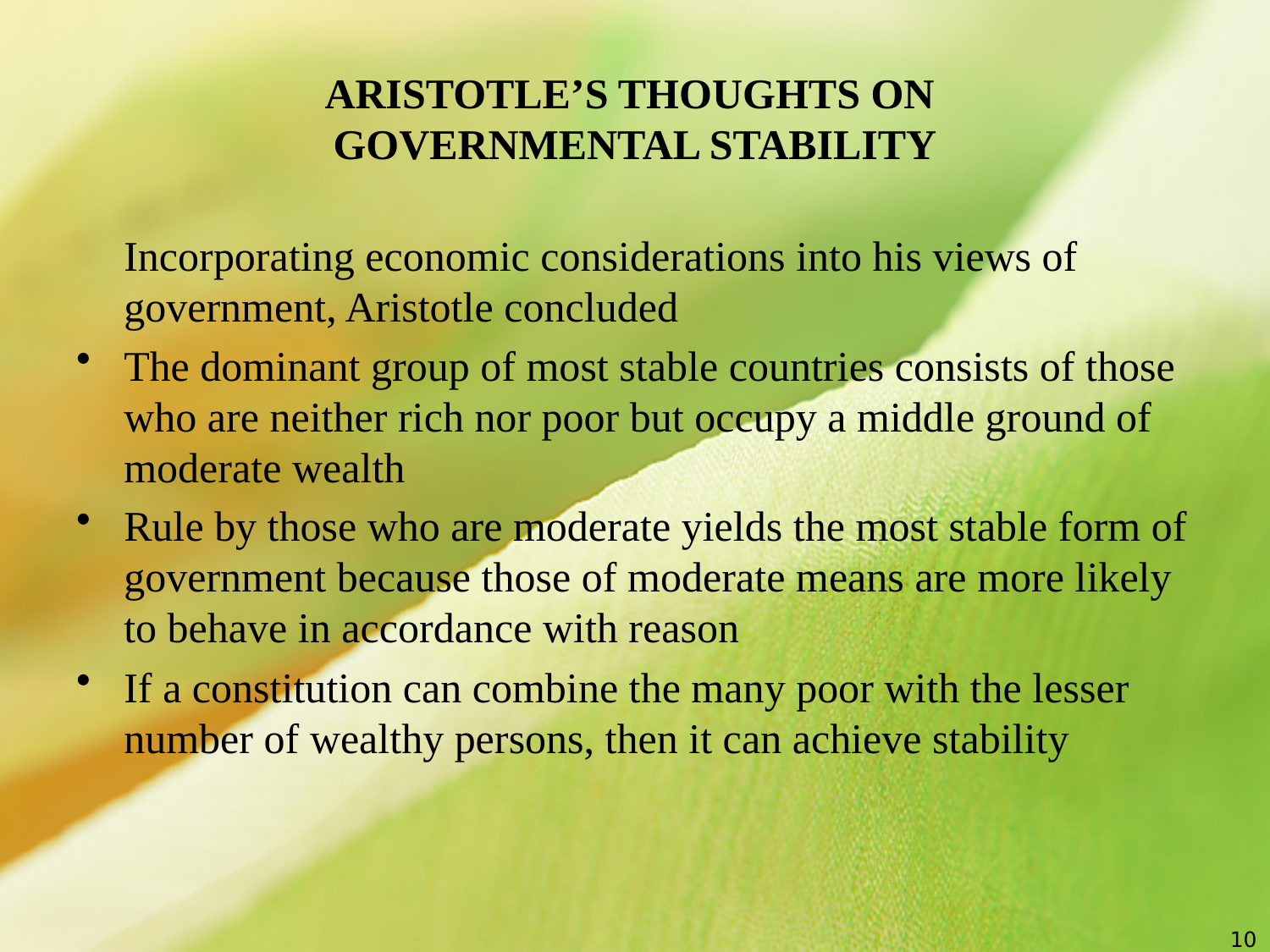

# ARISTOTLE’S THOUGHTS ON GOVERNMENTAL STABILITY
	Incorporating economic considerations into his views of government, Aristotle concluded
The dominant group of most stable countries consists of those who are neither rich nor poor but occupy a middle ground of moderate wealth
Rule by those who are moderate yields the most stable form of government because those of moderate means are more likely to behave in accordance with reason
If a constitution can combine the many poor with the lesser number of wealthy persons, then it can achieve stability
10